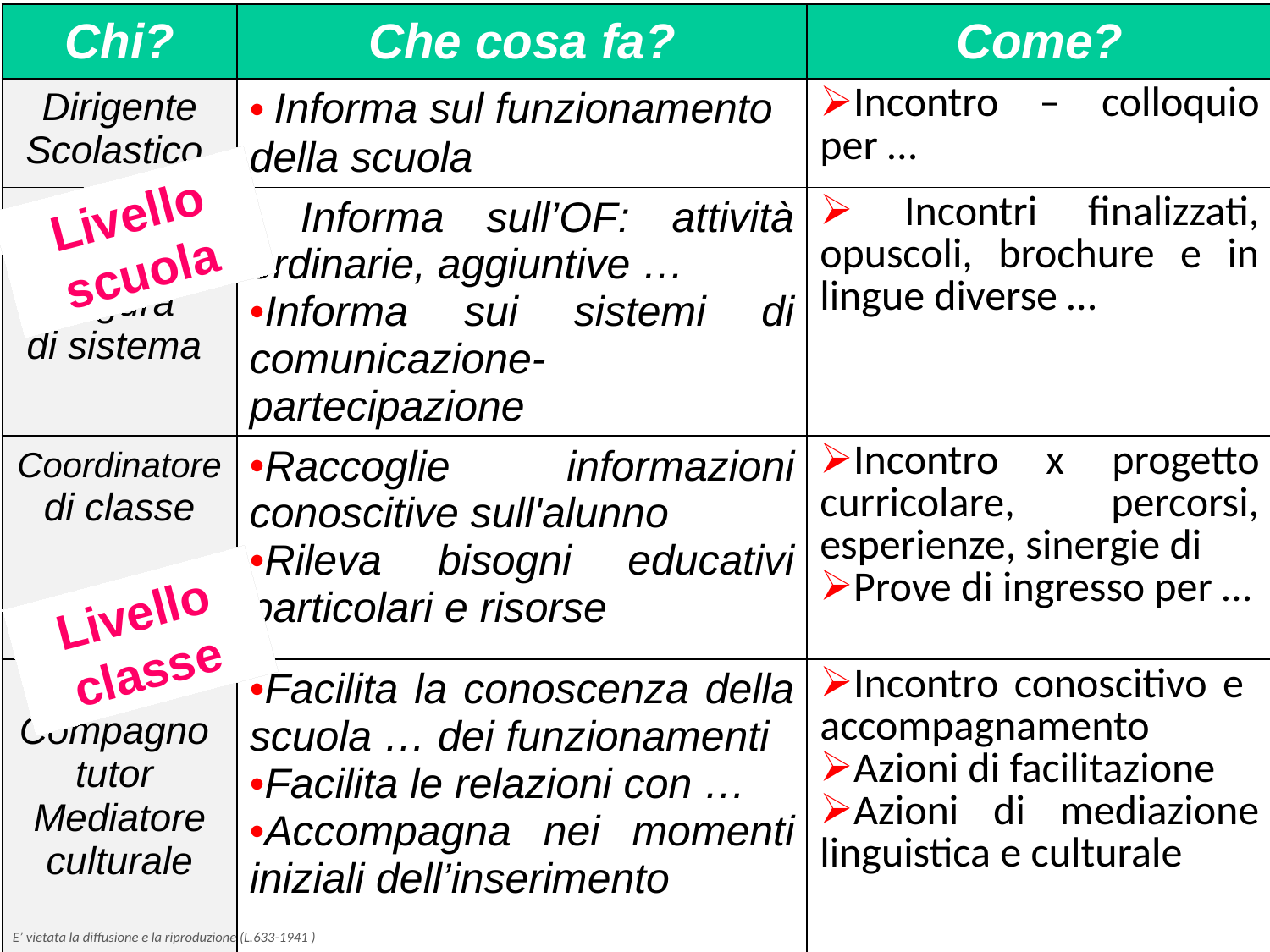

| Chi? | Che cosa fa? | Come? |
| --- | --- | --- |
| Dirigente Scolastico | Informa sul funzionamento della scuola | Incontro – colloquio per … |
| Figura di sistema | Informa sull’OF: attività ordinarie, aggiuntive … Informa sui sistemi di comunicazione-partecipazione | Incontri finalizzati, opuscoli, brochure e in lingue diverse … |
| Coordinatore di classe | Raccoglie informazioni conoscitive sull'alunno Rileva bisogni educativi particolari e risorse | Incontro x progetto curricolare, percorsi, esperienze, sinergie di Prove di ingresso per … |
| Compagno tutor Mediatore culturale | Facilita la conoscenza della scuola … dei funzionamenti Facilita le relazioni con … Accompagna nei momenti iniziali dell’inserimento | Incontro conoscitivo e accompagnamento Azioni di facilitazione Azioni di mediazione linguistica e culturale |
Livello scuola
Livello classe
Antonia Carlini
E’ vietata la diffusione e la riproduzione (L.633-1941 )